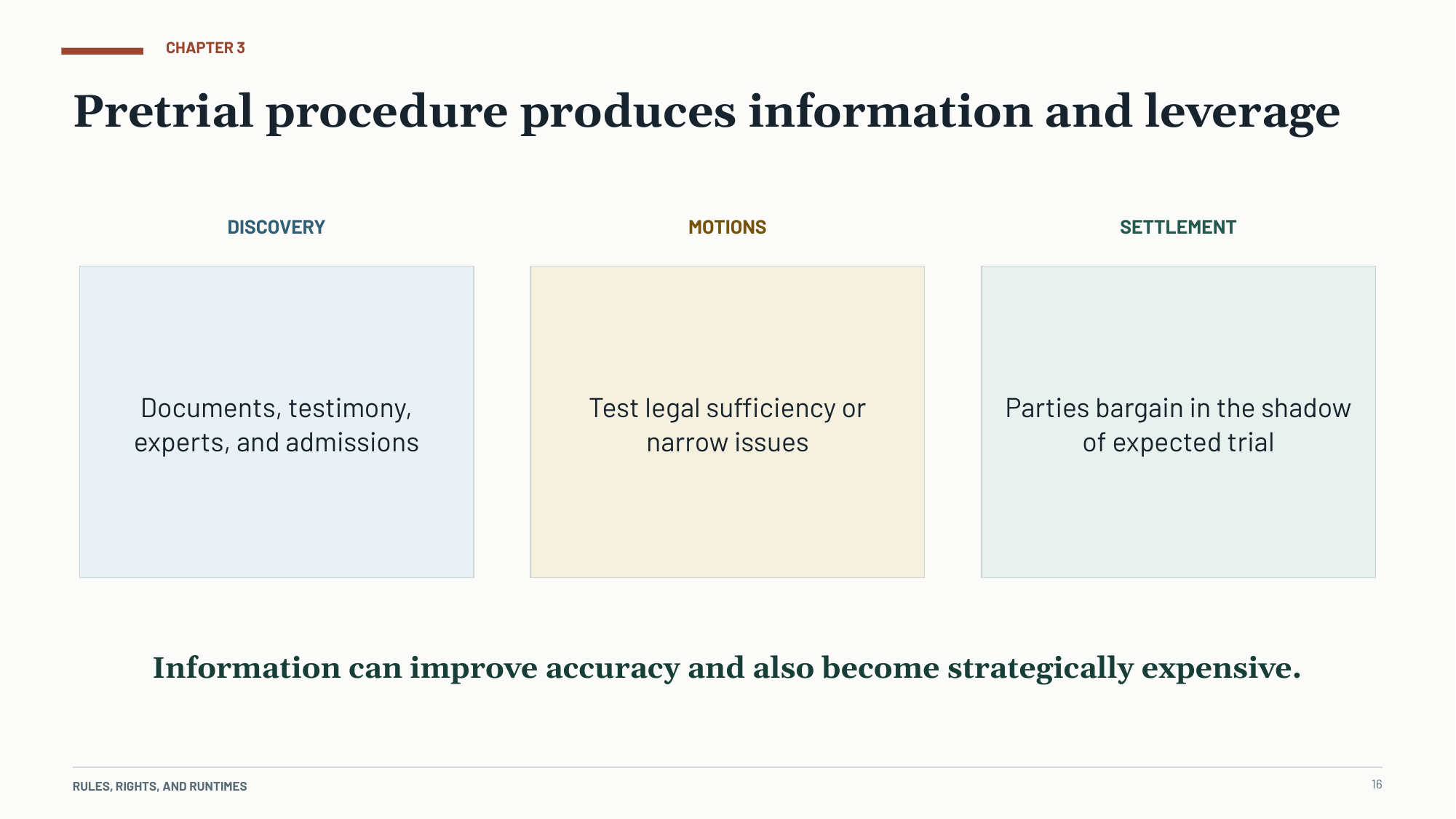

CHAPTER 3

Pretrial procedure produces information and leverage
DISCOVERY
MOTIONS
SETTLEMENT

Documents, testimony, experts, and admissions
Test legal sufficiency or narrow issues
Parties bargain in the shadow of expected trial
Information can improve accuracy and also become strategically expensive.

16
RULES, RIGHTS, AND RUNTIMES